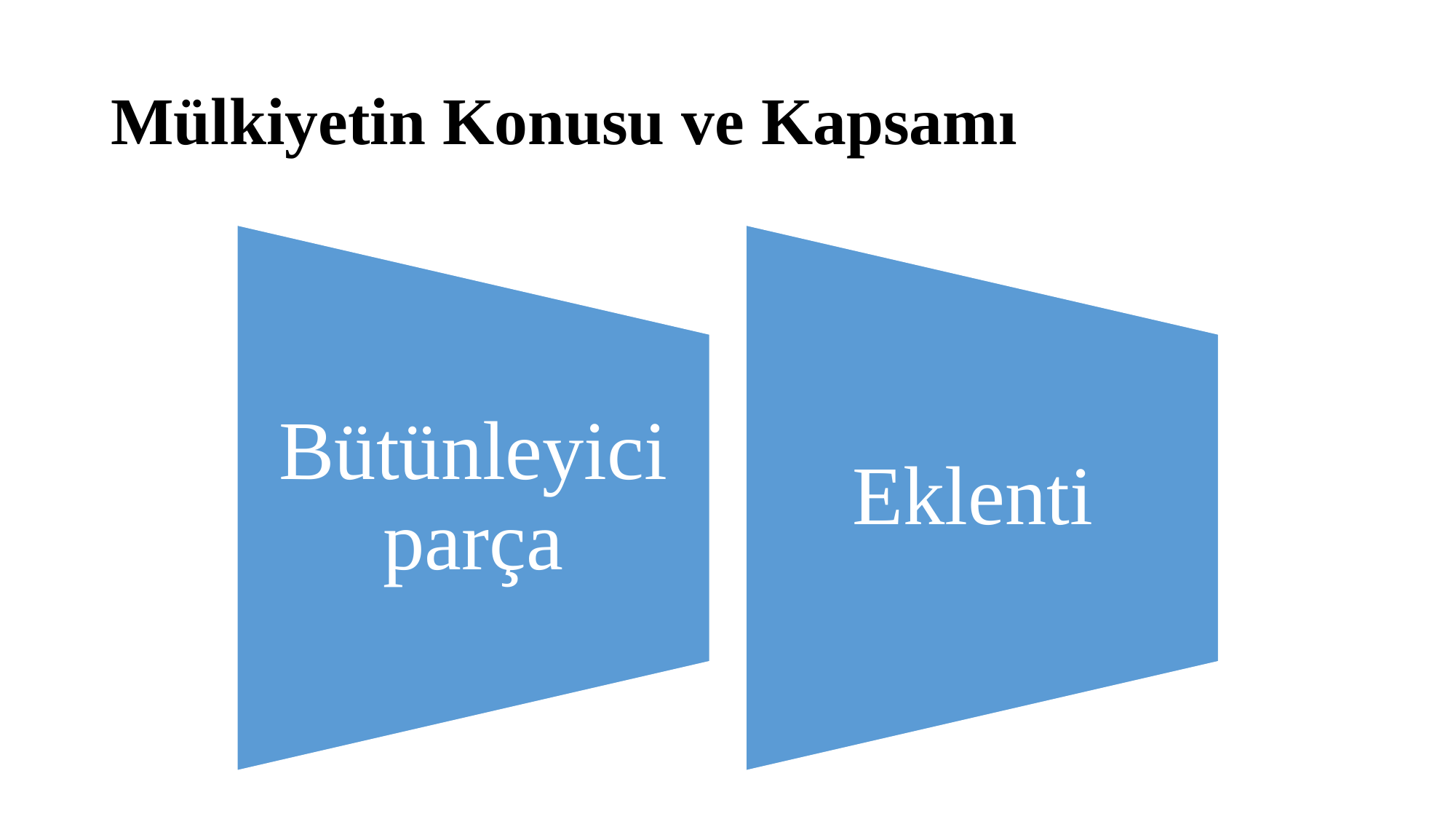

# Mülkiyetin Konusu ve Kapsamı
Bütünleyici parça
Eklenti